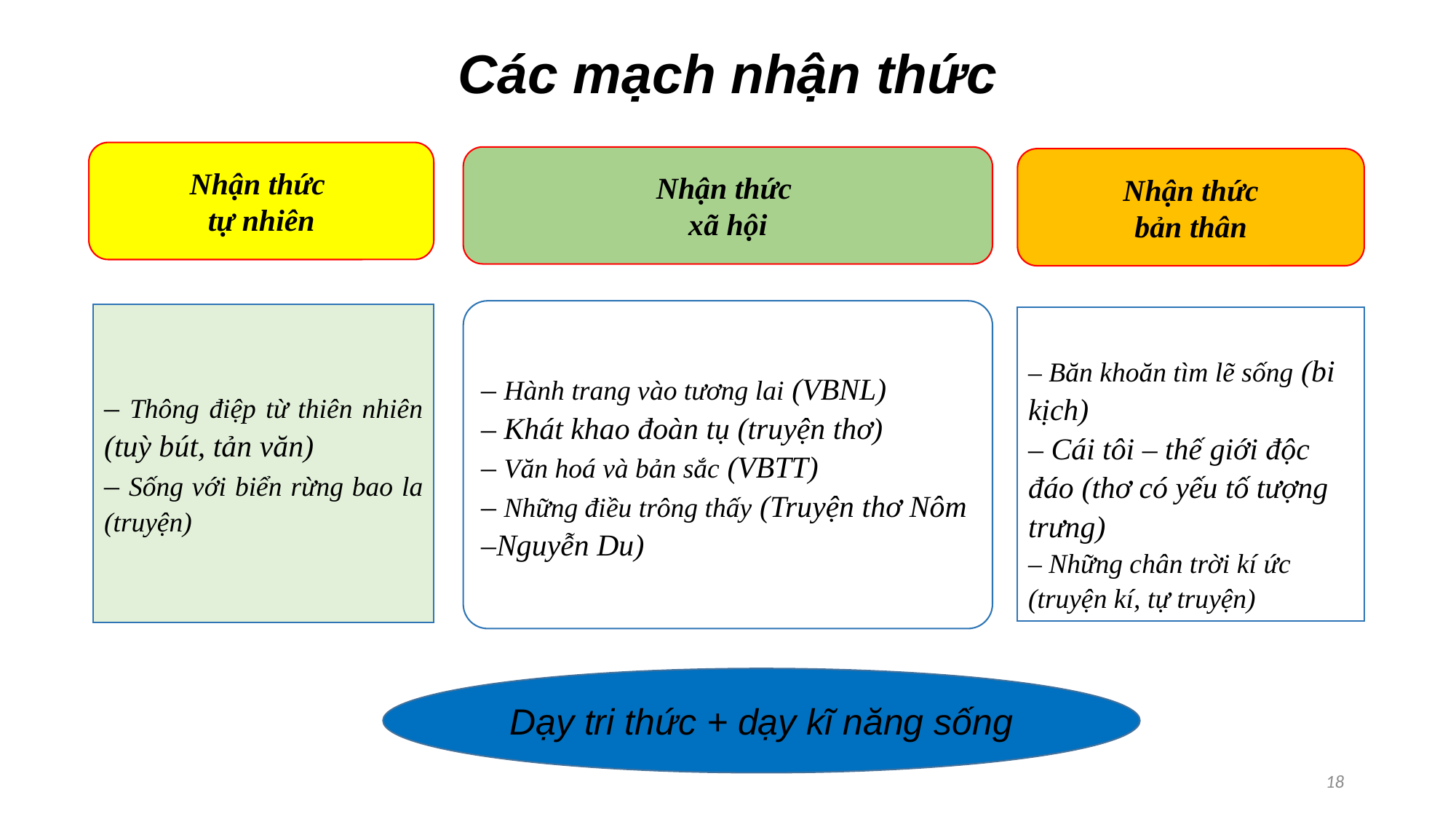

# Các mạch nhận thức
Nhận thức
tự nhiên
Nhận thức
xã hội
Nhận thức
bản thân
– Hành trang vào tương lai (VBNL)
– Khát khao đoàn tụ (truyện thơ)
– Văn hoá và bản sắc (VBTT)
– Những điều trông thấy (Truyện thơ Nôm –Nguyễn Du)

– Thông điệp từ thiên nhiên (tuỳ bút, tản văn)
– Sống với biển rừng bao la (truyện)

– Băn khoăn tìm lẽ sống (bi kịch)
– Cái tôi – thế giới độc đáo (thơ có yếu tố tượng trưng)
– Những chân trời kí ức (truyện kí, tự truyện)

Dạy tri thức + dạy kĩ năng sống

18